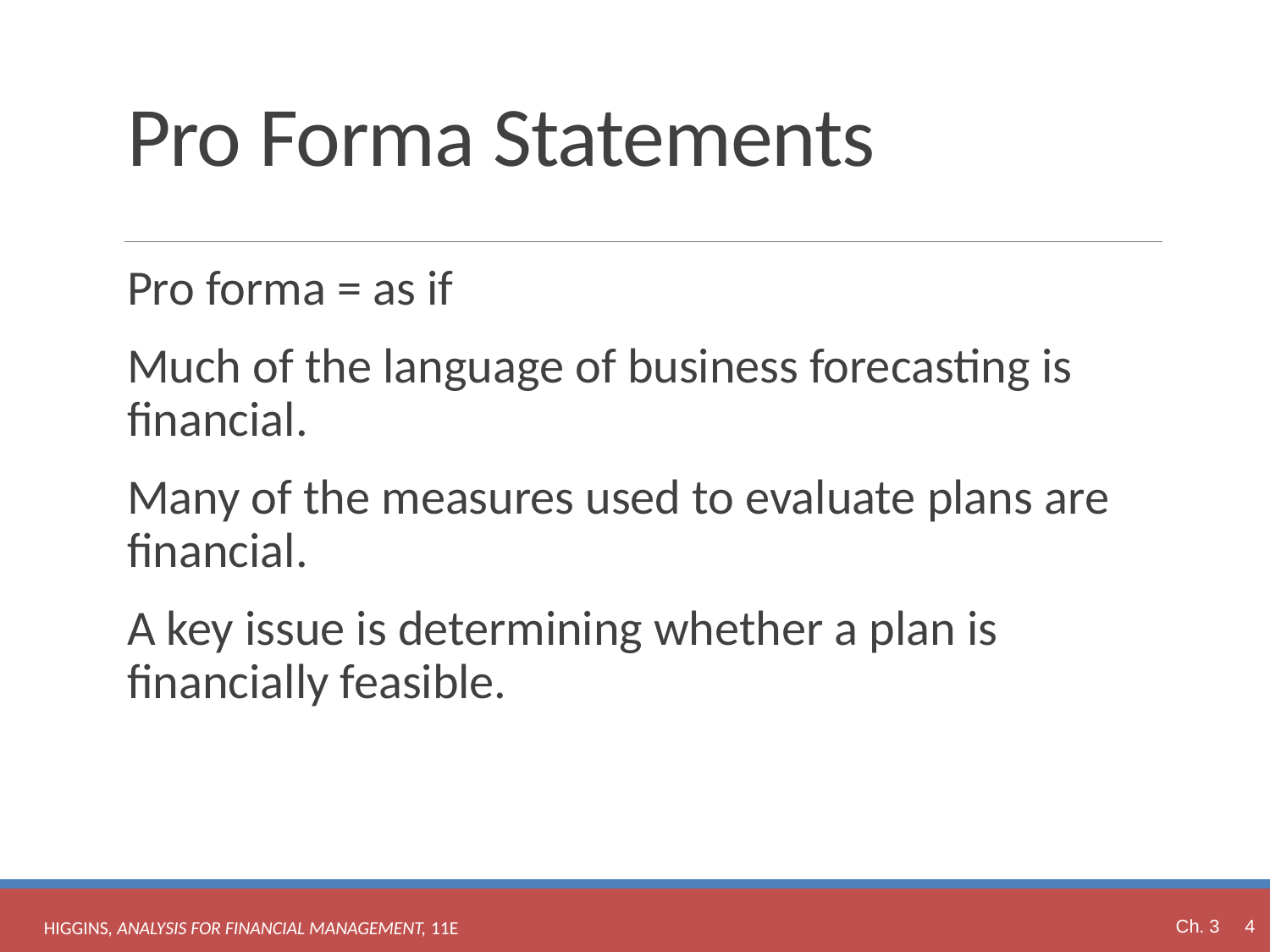

# Pro Forma Statements
Pro forma = as if
Much of the language of business forecasting is financial.
Many of the measures used to evaluate plans are financial.
A key issue is determining whether a plan is financially feasible.
Ch. 3     4